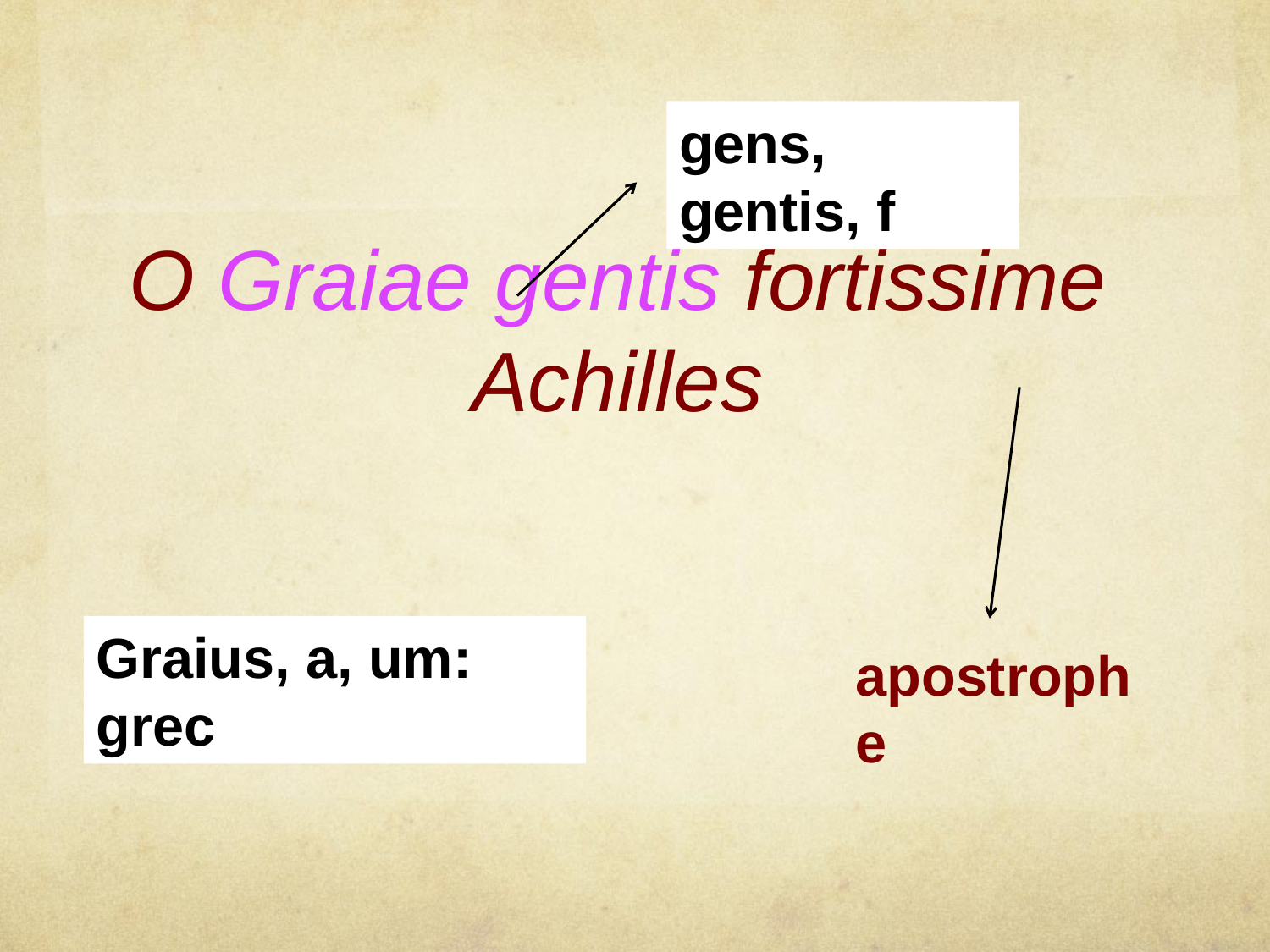

gens, gentis, f
# O Graiae gentis fortissime Achilles
Graius, a, um: grec
apostrophe